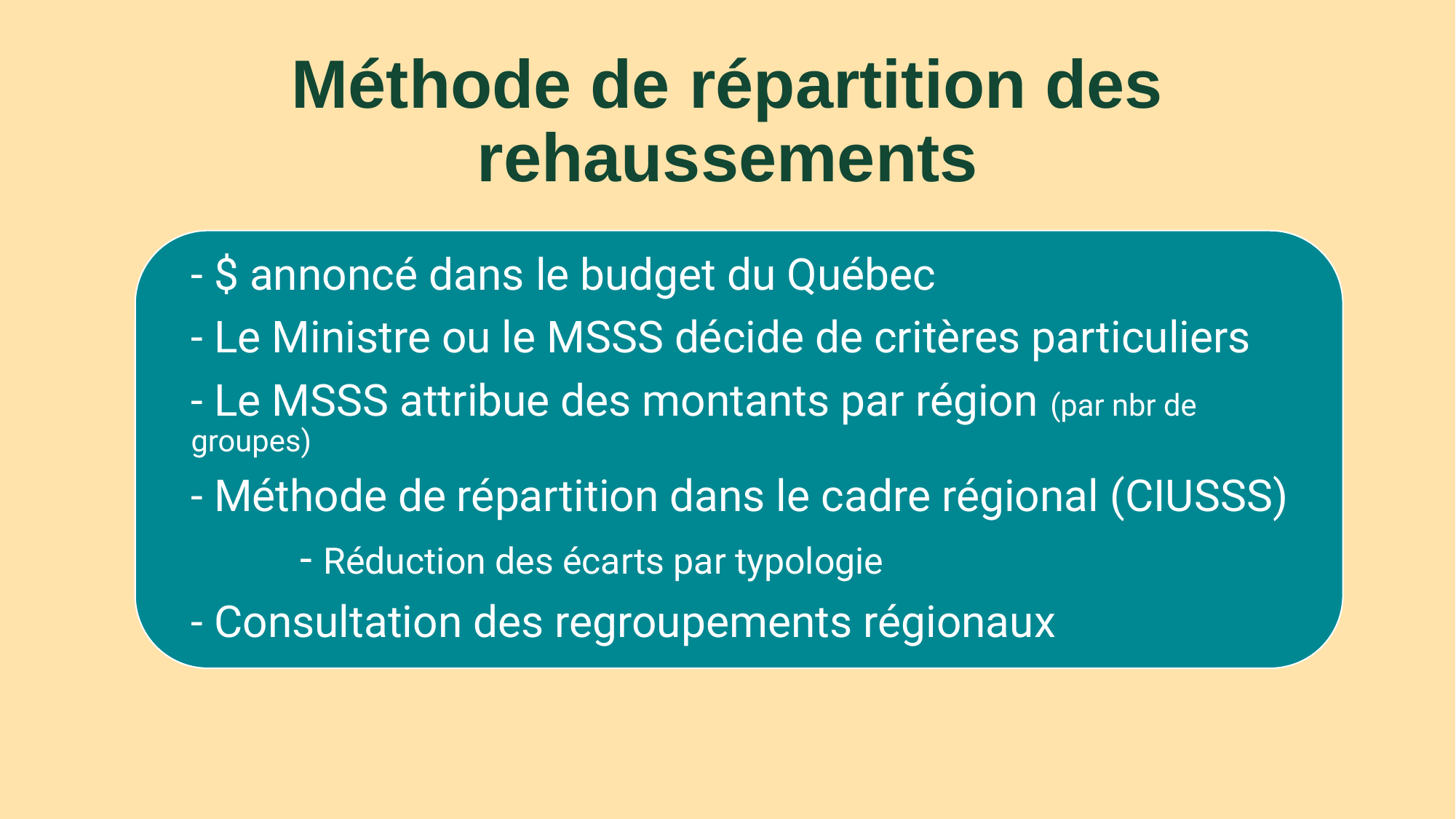

# Méthode de répartition des rehaussements
- $ annoncé dans le budget du Québec
- Le Ministre ou le MSSS décide de critères particuliers
- Le MSSS attribue des montants par région (par nbr de groupes)
- Méthode de répartition dans le cadre régional (CIUSSS)
	- Réduction des écarts par typologie
- Consultation des regroupements régionaux